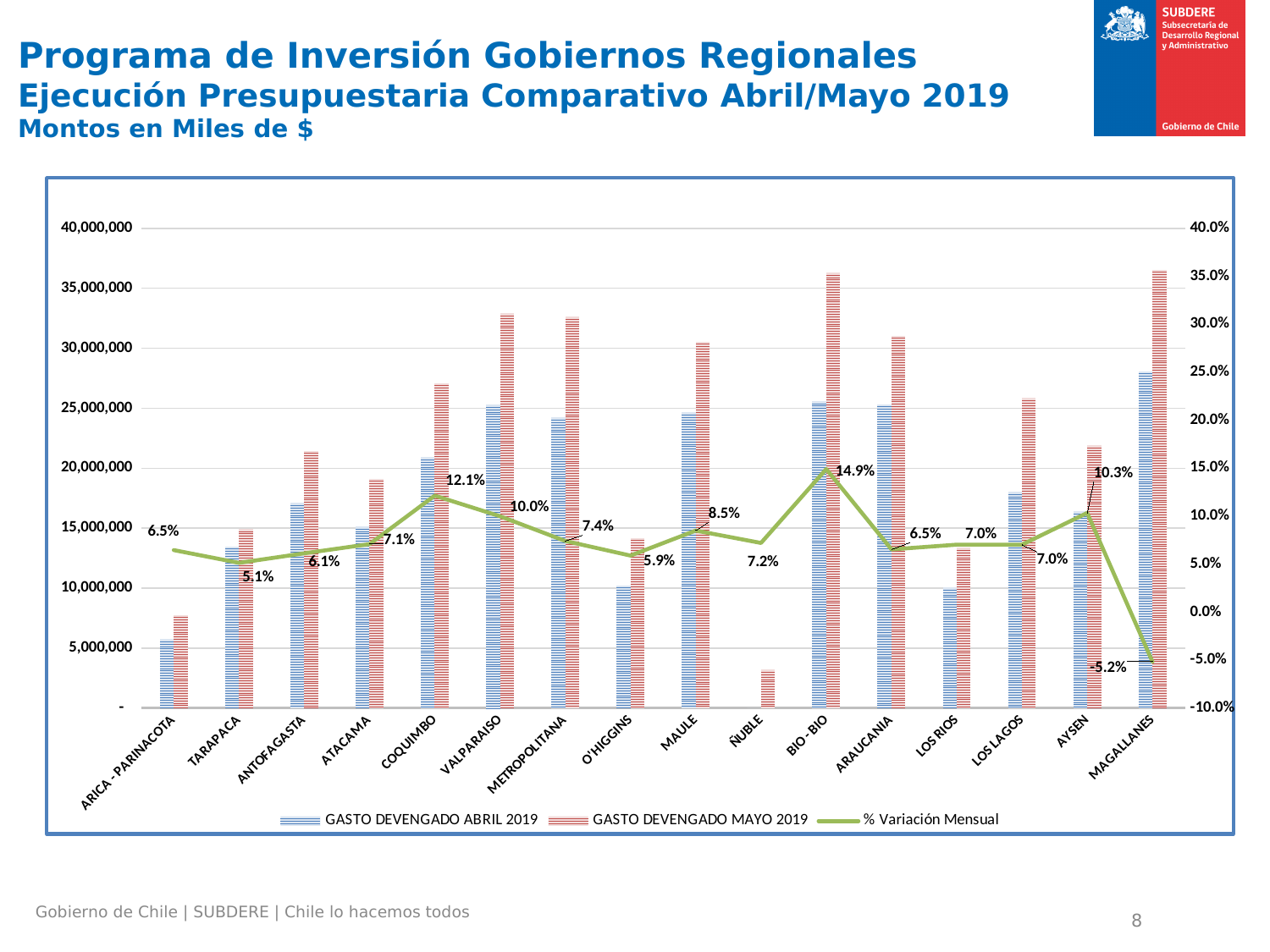

Programa de Inversión Gobiernos Regionales
Ejecución Presupuestaria Comparativo Abril/Mayo 2019  Montos en Miles de $

### Chart

| Category | GASTO DEVENGADO ABRIL 2019 | GASTO DEVENGADO MAYO 2019 | % Variación Mensual |
|---|---|---|---|
| ARICA - PARINACOTA | 5761760.0 | 7773274.0 | 0.06467330450539108 |
| TARAPACA | 13496107.0 | 14944815.0 | 0.05139797499686466 |
| ANTOFAGASTA | 17098420.0 | 21438097.0 | 0.06131927340581575 |
| ATACAMA | 15145567.0 | 19106801.0 | 0.07092115663384826 |
| COQUIMBO | 20919145.0 | 27080706.0 | 0.12146528638918053 |
| VALPARAISO | 25302125.0 | 32900629.0 | 0.09993032649111827 |
| METROPOLITANA | 24219028.0 | 32633642.0 | 0.0742138714203053 |
| O'HIGGINS | 10240603.0 | 14198430.0 | 0.05891972265958789 |
| MAULE | 24653810.0 | 30553349.0 | 0.08504840866480579 |
| ÑUBLE | 0.0 | 3214468.0 | 0.07210608019236016 |
| BIO - BIO | 25595808.0 | 36308303.0 | 0.14914146266441303 |
| ARAUCANIA | 25320767.0 | 31049040.0 | 0.06543424885120688 |
| LOS RIOS | 10063757.0 | 13364903.0 | 0.07033544289992025 |
| LOS LAGOS | 18038763.0 | 25839788.0 | 0.07033981187223842 |
| AYSEN | 16412659.0 | 21900755.0 | 0.1034186423216858 |
| MAGALLANES | 28081309.0 | 36533353.0 | -0.051593151219186506 |
Gobierno de Chile | SUBDERE | Chile lo hacemos todos
8